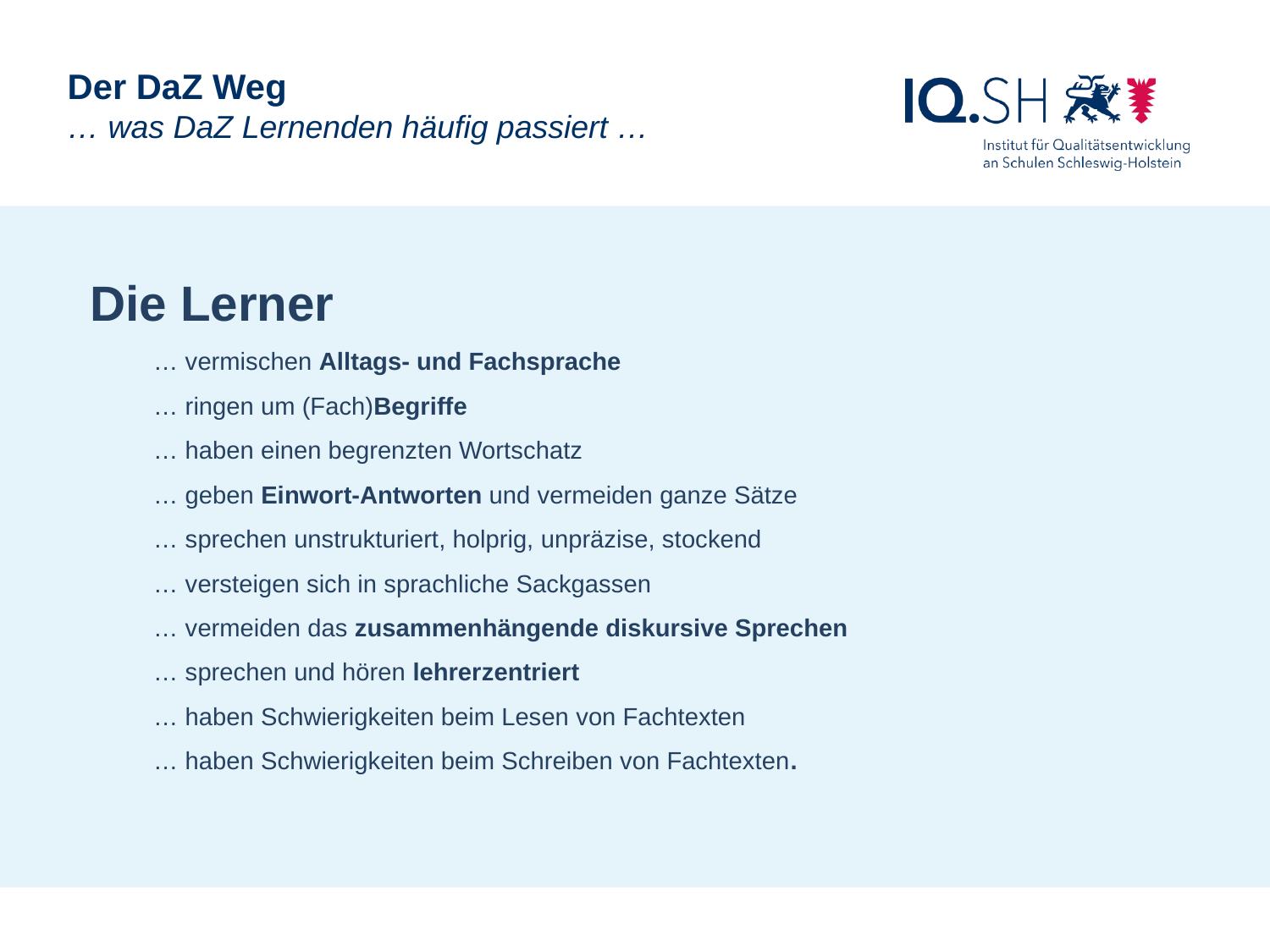

Der DaZ Weg
… was DaZ Lernenden häufig passiert …
Die Lerner
… vermischen Alltags- und Fachsprache
… ringen um (Fach)Begriffe
… haben einen begrenzten Wortschatz
… geben Einwort-Antworten und vermeiden ganze Sätze
… sprechen unstrukturiert, holprig, unpräzise, stockend
… versteigen sich in sprachliche Sackgassen
… vermeiden das zusammenhängende diskursive Sprechen
… sprechen und hören lehrerzentriert
… haben Schwierigkeiten beim Lesen von Fachtexten
… haben Schwierigkeiten beim Schreiben von Fachtexten.